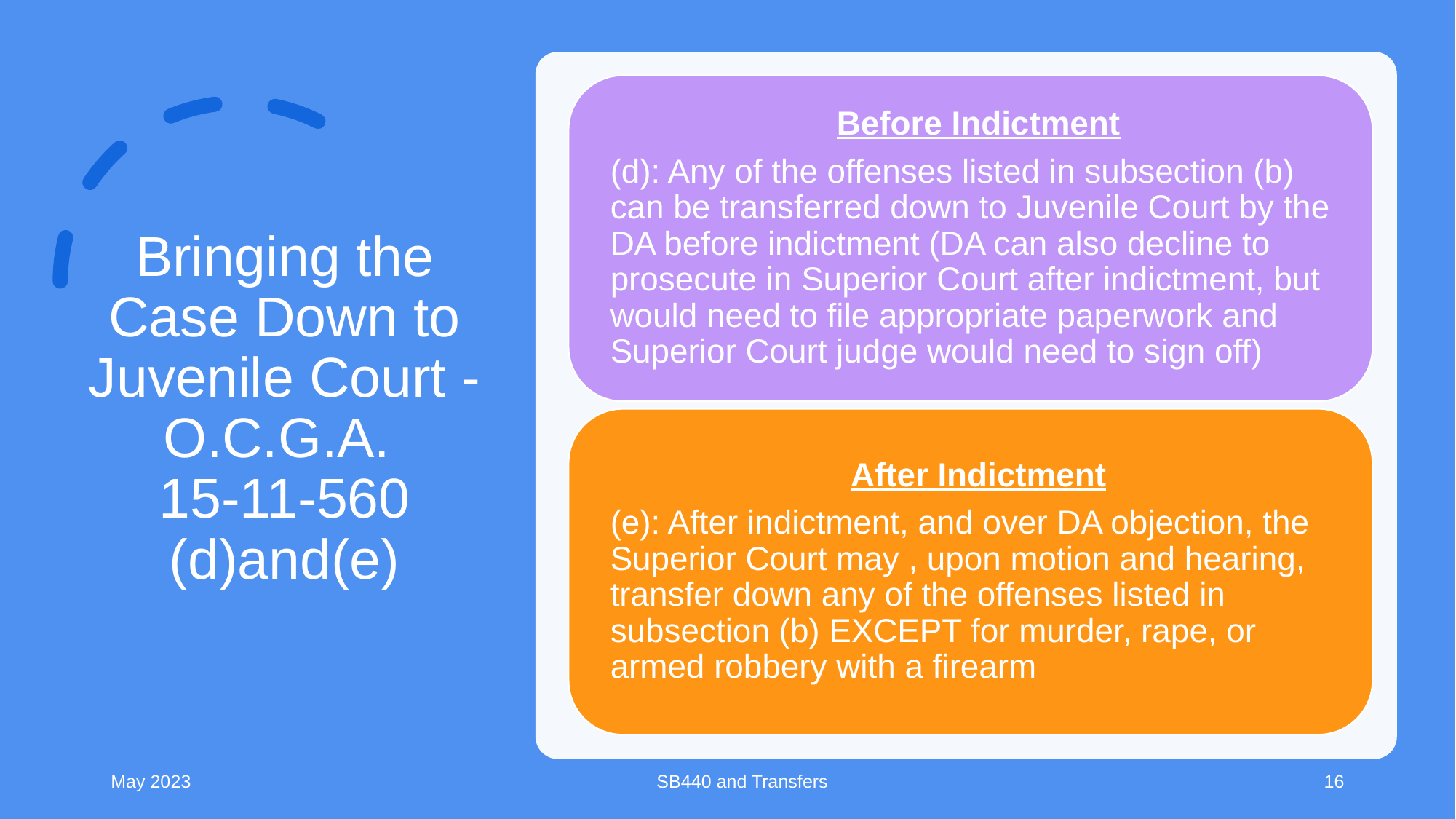

Before Indictment
(d): Any of the offenses listed in subsection (b) can be transferred down to Juvenile Court by the DA before indictment (DA can also decline to prosecute in Superior Court after indictment, but would need to file appropriate paperwork and Superior Court judge would need to sign off)
After Indictment
(e): After indictment, and over DA objection, the Superior Court may , upon motion and hearing, transfer down any of the offenses listed in subsection (b) EXCEPT for murder, rape, or armed robbery with a firearm
# Bringing the Case Down to Juvenile Court - O.C.G.A. 15-11-560 (d)and(e)

May 2023
SB440 and Transfers
16